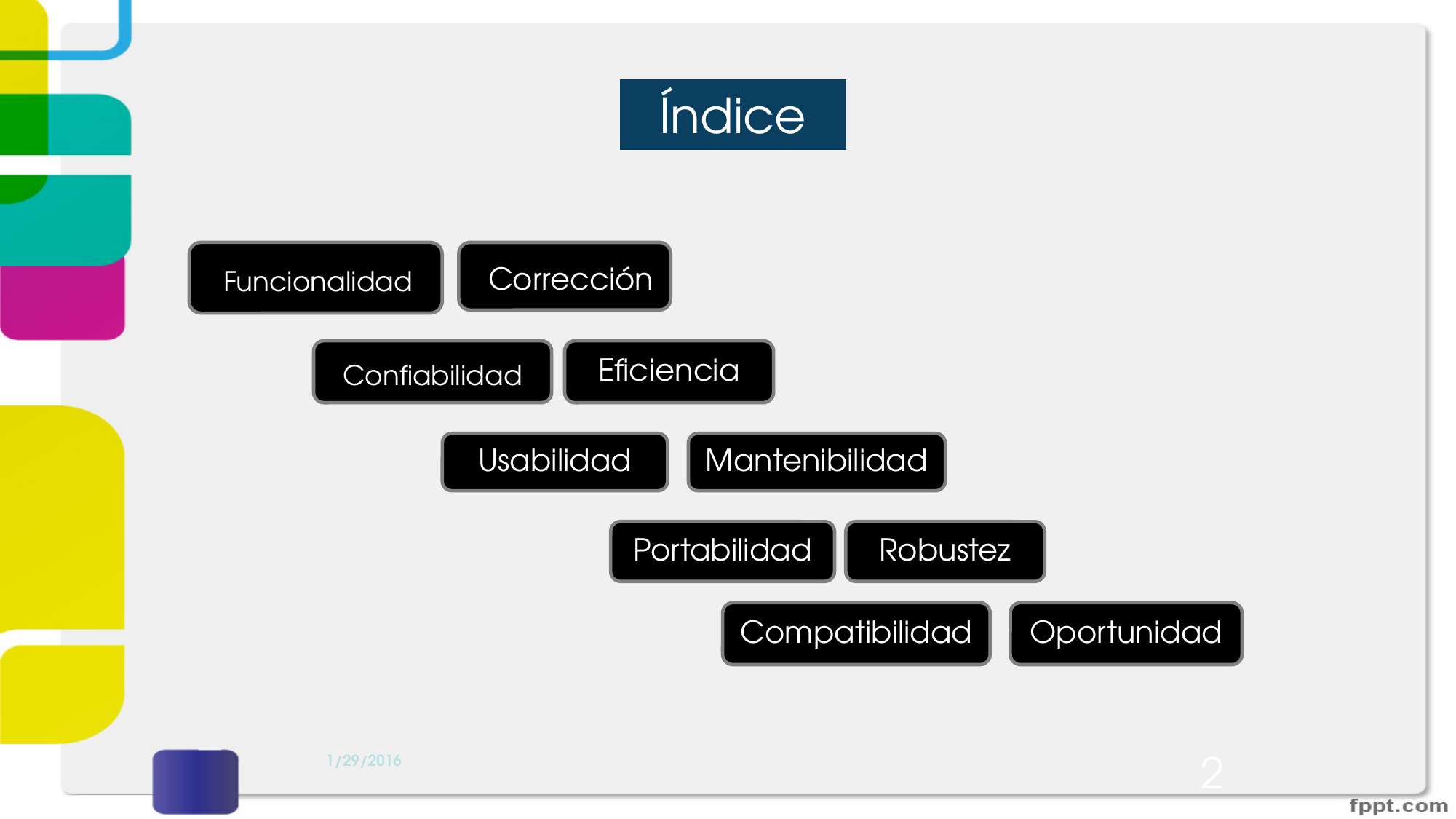

Índice
 Funcionalidad
 Corrección
 Confiabilidad
Eficiencia
Usabilidad
Mantenibilidad
Portabilidad
Robustez
Oportunidad
Compatibilidad
1/29/2016
2